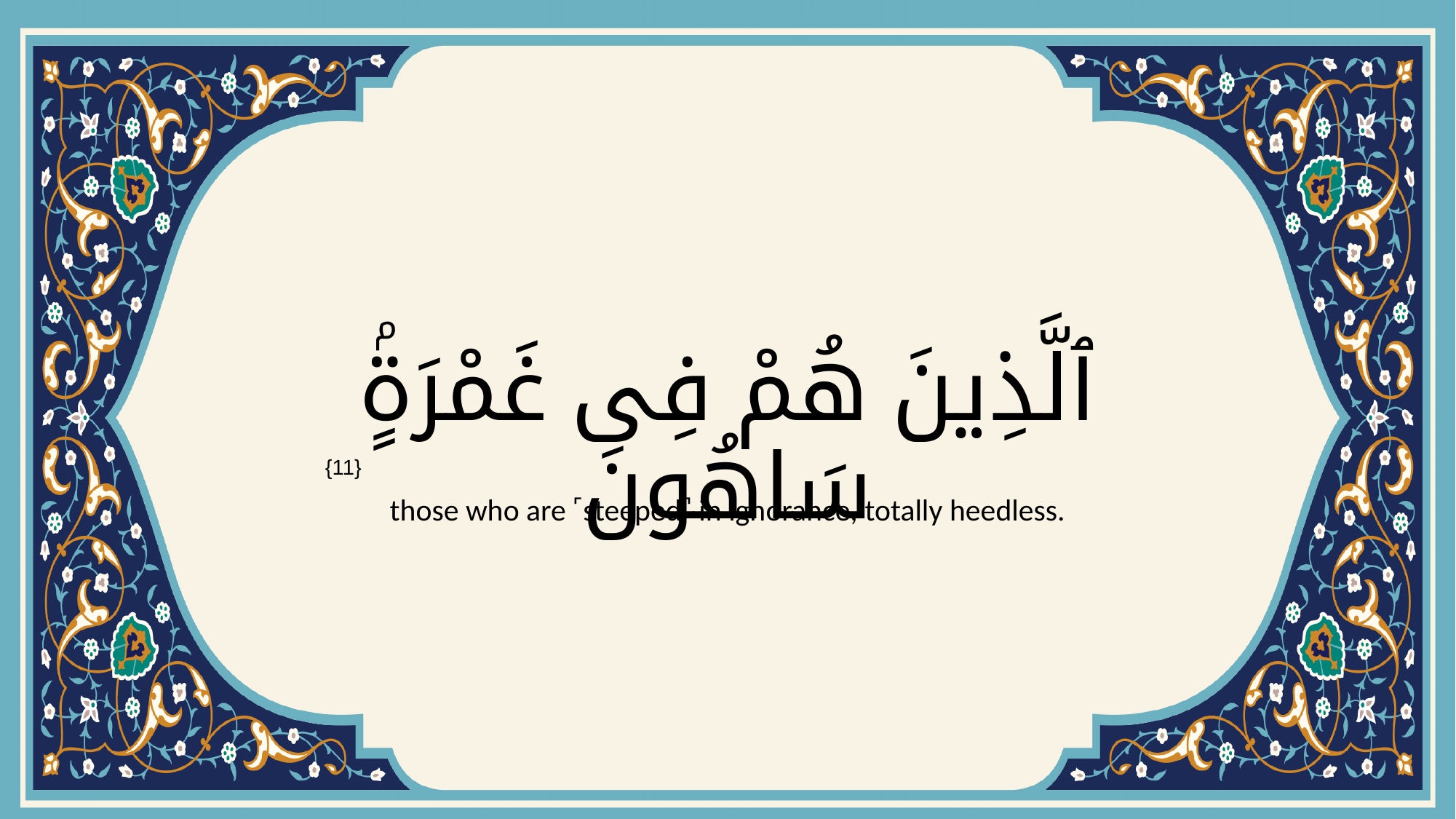

# ٱلَّذِينَ هُمْ فِى غَمْرَةٍۢ سَاهُونَ
{11}
those who are ˹steeped˺ in ignorance, totally heedless.